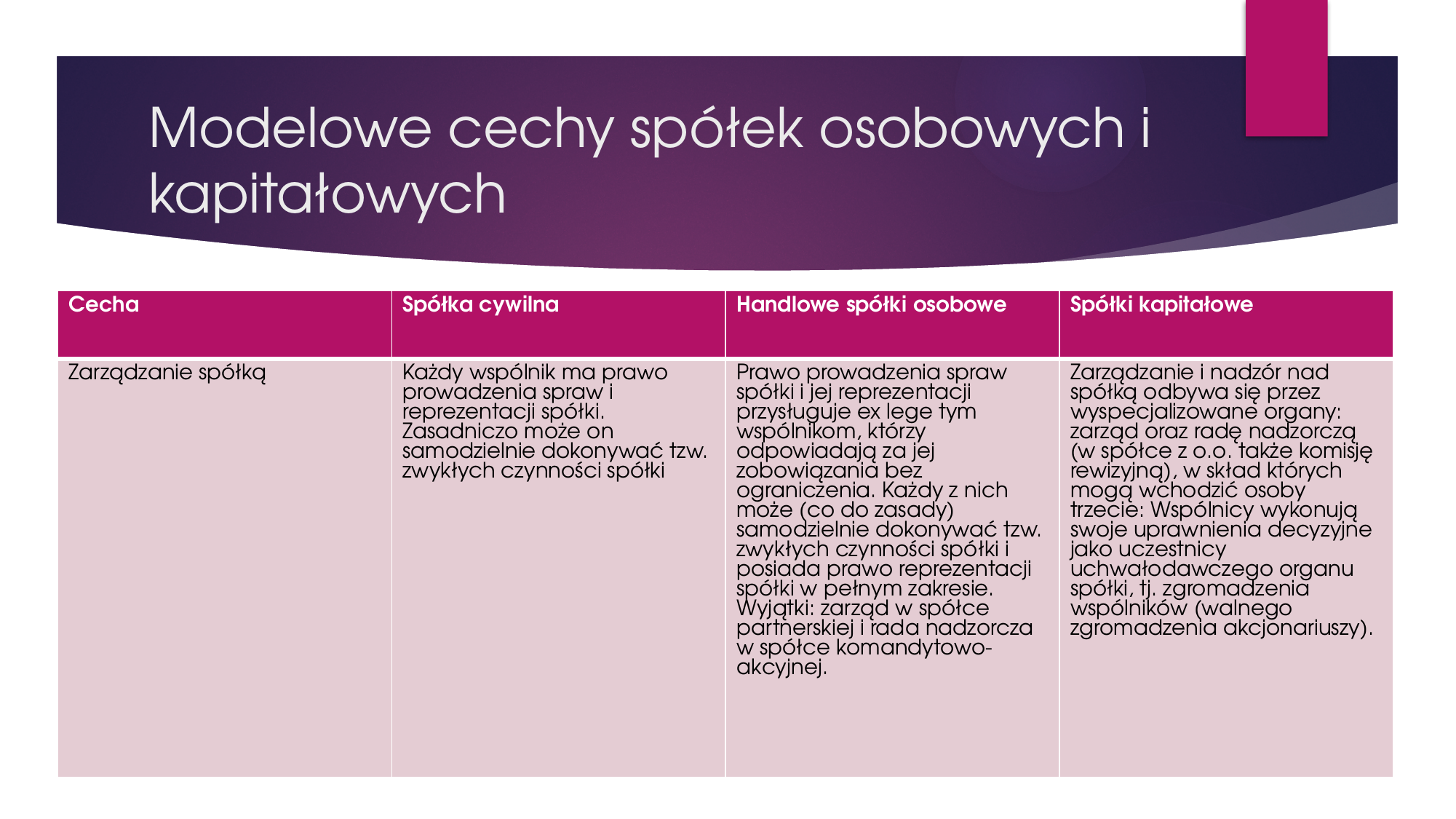

# Modelowe cechy spółek osobowych i kapitałowych
| Cecha | Spółka cywilna | Handlowe spółki osobowe | Spółki kapitałowe |
| --- | --- | --- | --- |
| Zarządzanie spółką | Każdy wspólnik ma prawo prowadzenia spraw i reprezentacji spółki. Zasadniczo może on samodzielnie dokonywać tzw. zwykłych czynności spółki | Prawo prowadzenia spraw spółki i jej reprezentacji przysługuje ex lege tym wspólnikom, którzy odpowiadają za jej zobowiązania bez ograniczenia. Każdy z nich może (co do zasady) samodzielnie dokonywać tzw. zwykłych czynności spółki i posiada prawo reprezentacji spółki w pełnym zakresie. Wyjątki: zarząd w spółce partnerskiej i rada nadzorcza w spółce komandytowo-akcyjnej. | Zarządzanie i nadzór nad spółką odbywa się przez wyspecjalizowane organy: zarząd oraz radę nadzorczą (w spółce z o.o. także komisję rewizyjną), w skład których mogą wchodzić osoby trzecie: Wspólnicy wykonują swoje uprawnienia decyzyjne jako uczestnicy uchwałodawczego organu spółki, tj. zgromadzenia wspólników (walnego zgromadzenia akcjonariuszy). |